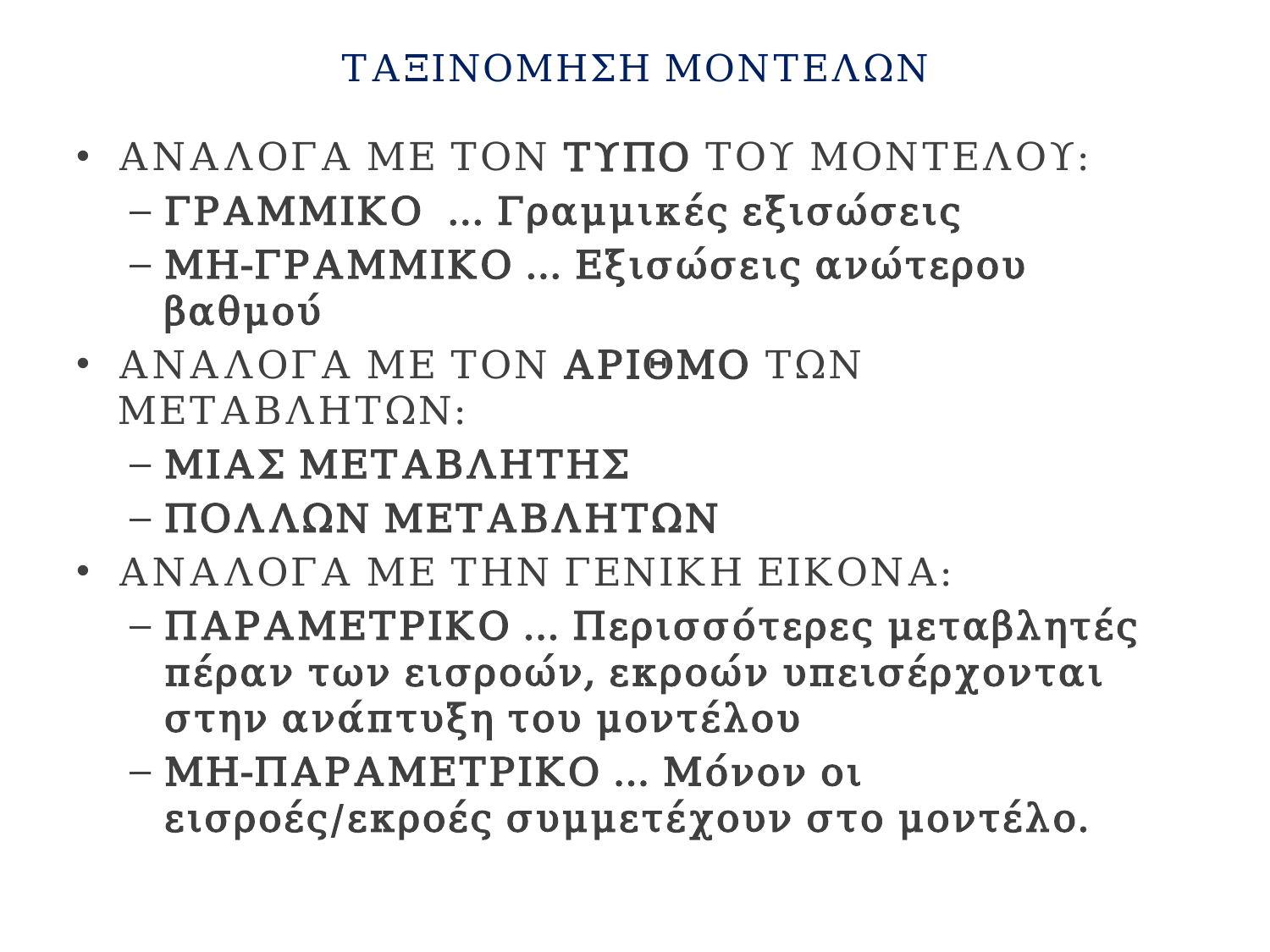

# ΤΑΞΙΝΟΜΗΣΗ ΜΟΝΤΕΛΩΝ
ΑΝΑΛΟΓΑ ΜΕ ΤΟΝ ΤΥΠΟ ΤΟΥ ΜΟΝΤΕΛΟΥ:
ΓΡΑΜΜΙΚΟ  ... Γραμμικές εξισώσεις
ΜΗ-ΓΡΑΜΜΙΚΟ ... Εξισώσεις ανώτερου βαθμού
ΑΝΑΛΟΓΑ ΜΕ ΤΟΝ ΑΡΙΘΜΟ ΤΩΝ ΜΕΤΑΒΛΗΤΩΝ:
ΜΙΑΣ ΜΕΤΑΒΛΗΤΗΣ
ΠΟΛΛΩΝ ΜΕΤΑΒΛΗΤΩΝ
ΑΝΑΛΟΓΑ ΜΕ ΤΗΝ ΓΕΝΙΚΗ ΕΙΚΟΝΑ:
ΠΑΡΑΜΕΤΡΙΚΟ ... Περισσότερες μεταβλητές πέραν των εισροών, εκροών υπεισέρχονται στην ανάπτυξη του μοντέλου
ΜΗ-ΠΑΡΑΜΕΤΡΙΚΟ ... Μόνον οι εισροές/εκροές συμμετέχουν στο μοντέλο.